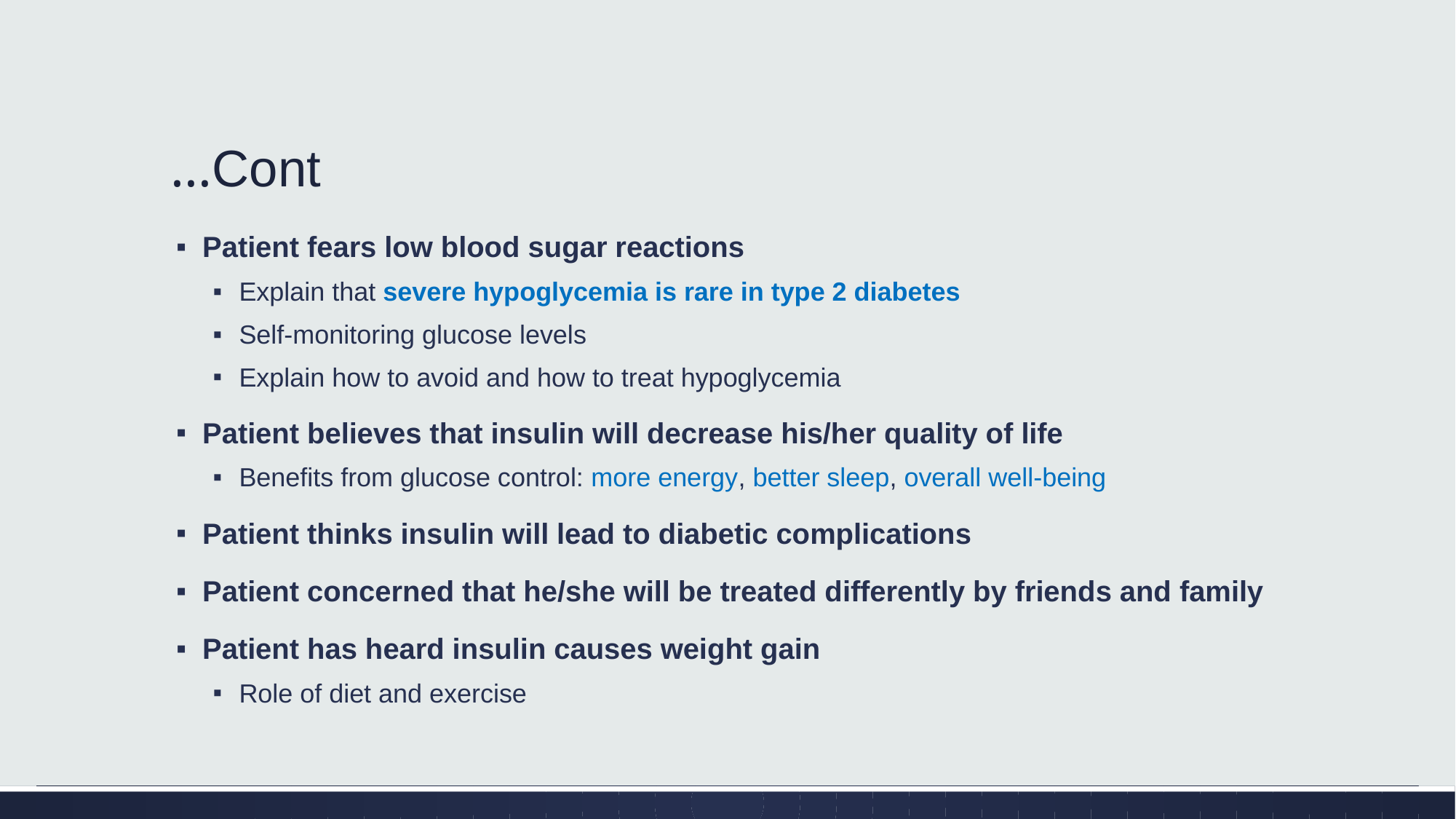

# Cont…
Patient fears low blood sugar reactions
Explain that severe hypoglycemia is rare in type 2 diabetes
Self-monitoring glucose levels
Explain how to avoid and how to treat hypoglycemia
Patient believes that insulin will decrease his/her quality of life
Benefits from glucose control: more energy, better sleep, overall well-being
Patient thinks insulin will lead to diabetic complications
Patient concerned that he/she will be treated differently by friends and family
Patient has heard insulin causes weight gain
Role of diet and exercise